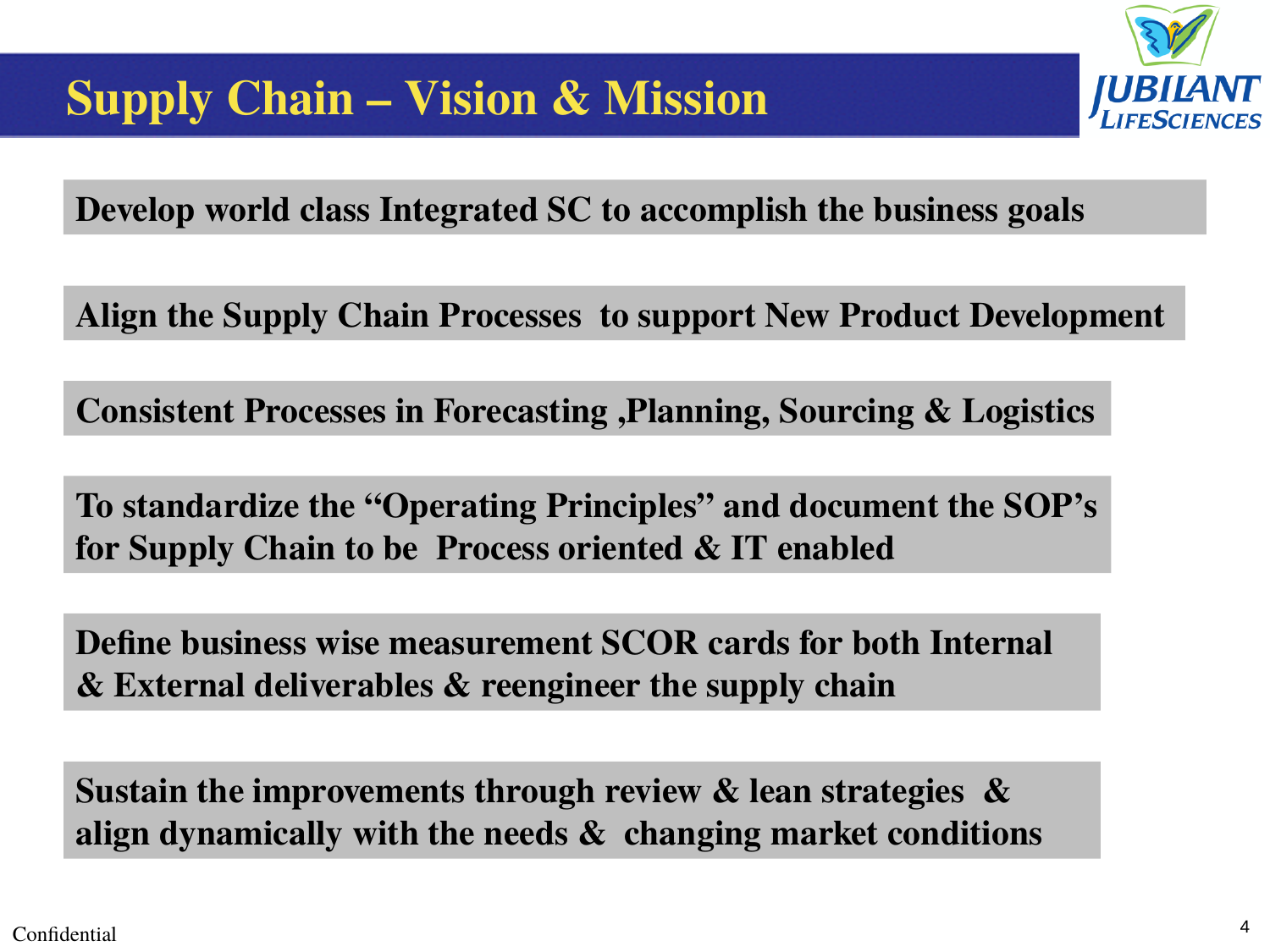

Supply Chain – Vision & Mission
Develop world class Integrated SC to accomplish the business goals
Align the Supply Chain Processes  to support New Product Development
Consistent Processes in Forecasting ,Planning, Sourcing & Logistics
To standardize the “Operating Principles” and document the SOP’s for Supply Chain to be  Process oriented & IT enabled
Define business wise measurement SCOR cards for both Internal & External deliverables & reengineer the supply chain
Sustain the improvements through review & lean strategies  & align dynamically with the needs &  changing market conditions